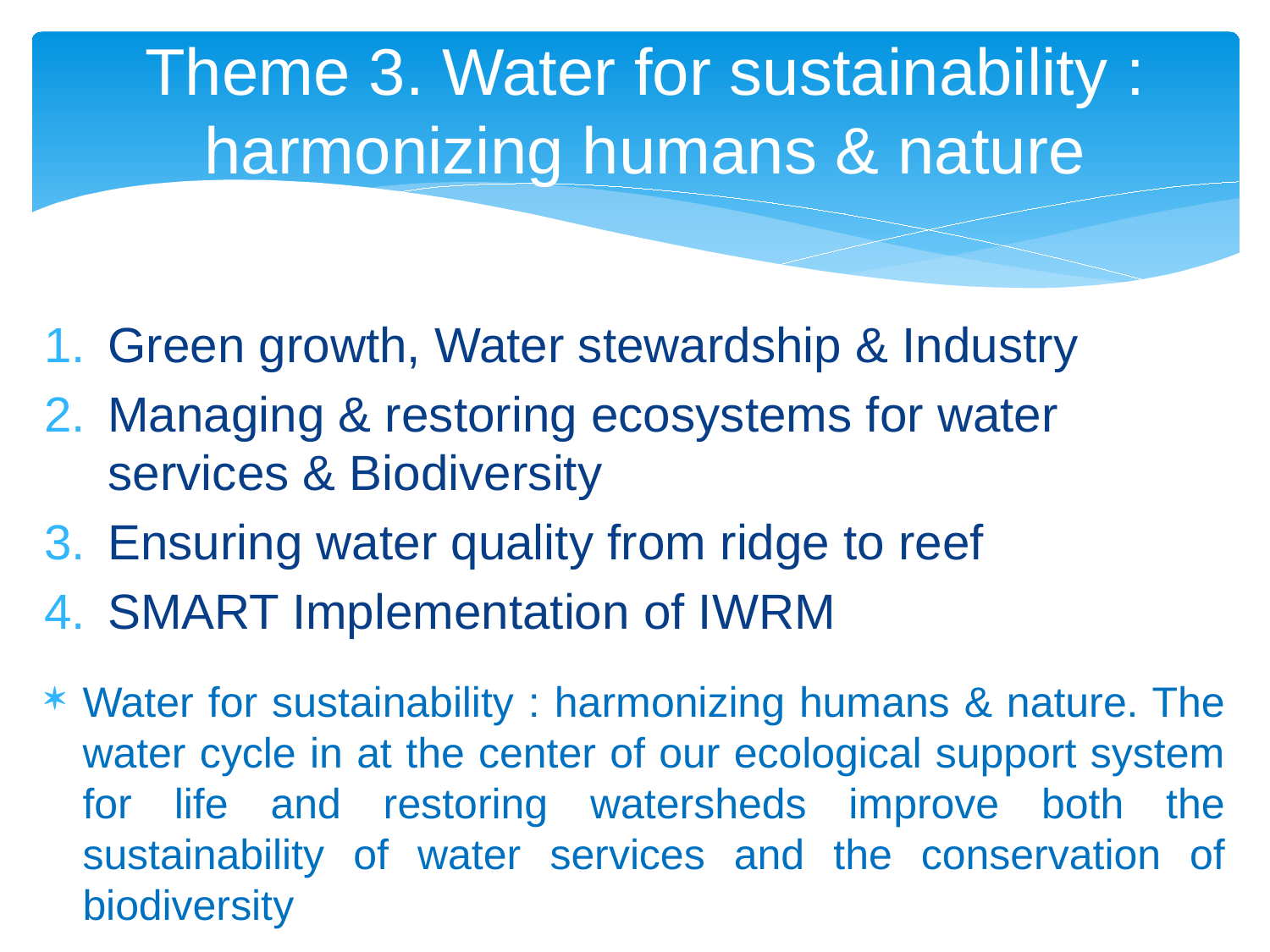

# Theme 3. Water for sustainability : harmonizing humans & nature
Green growth, Water stewardship & Industry
Managing & restoring ecosystems for water services & Biodiversity
Ensuring water quality from ridge to reef
SMART Implementation of IWRM

Water for sustainability : harmonizing humans & nature. The water cycle in at the center of our ecological support system for life and restoring watersheds improve both the sustainability of water services and the conservation of biodiversity